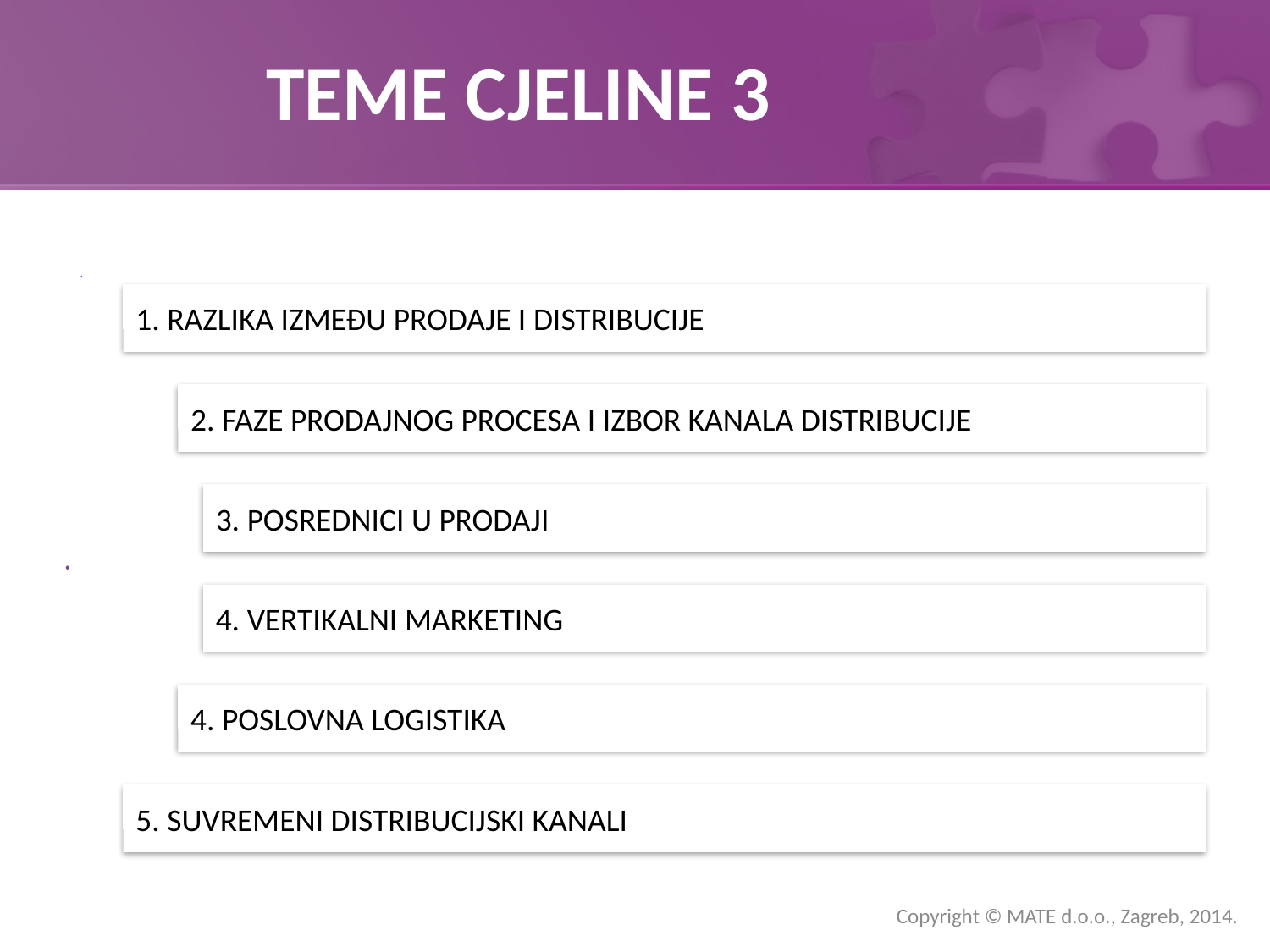

# TEME CJELINE 3
1. RAZLIKA IZMEĐU PRODAJE I DISTRIBUCIJE
2. FAZE PRODAJNOG PROCESA I IZBOR KANALA DISTRIBUCIJE
3. POSREDNICI U PRODAJI
4. POSLOVNA LOGISTIKA
4. VERTIKALNI MARKETING
5. SUVREMENI DISTRIBUCIJSKI KANALI
Copyright © MATE d.o.o., Zagreb, 2014.